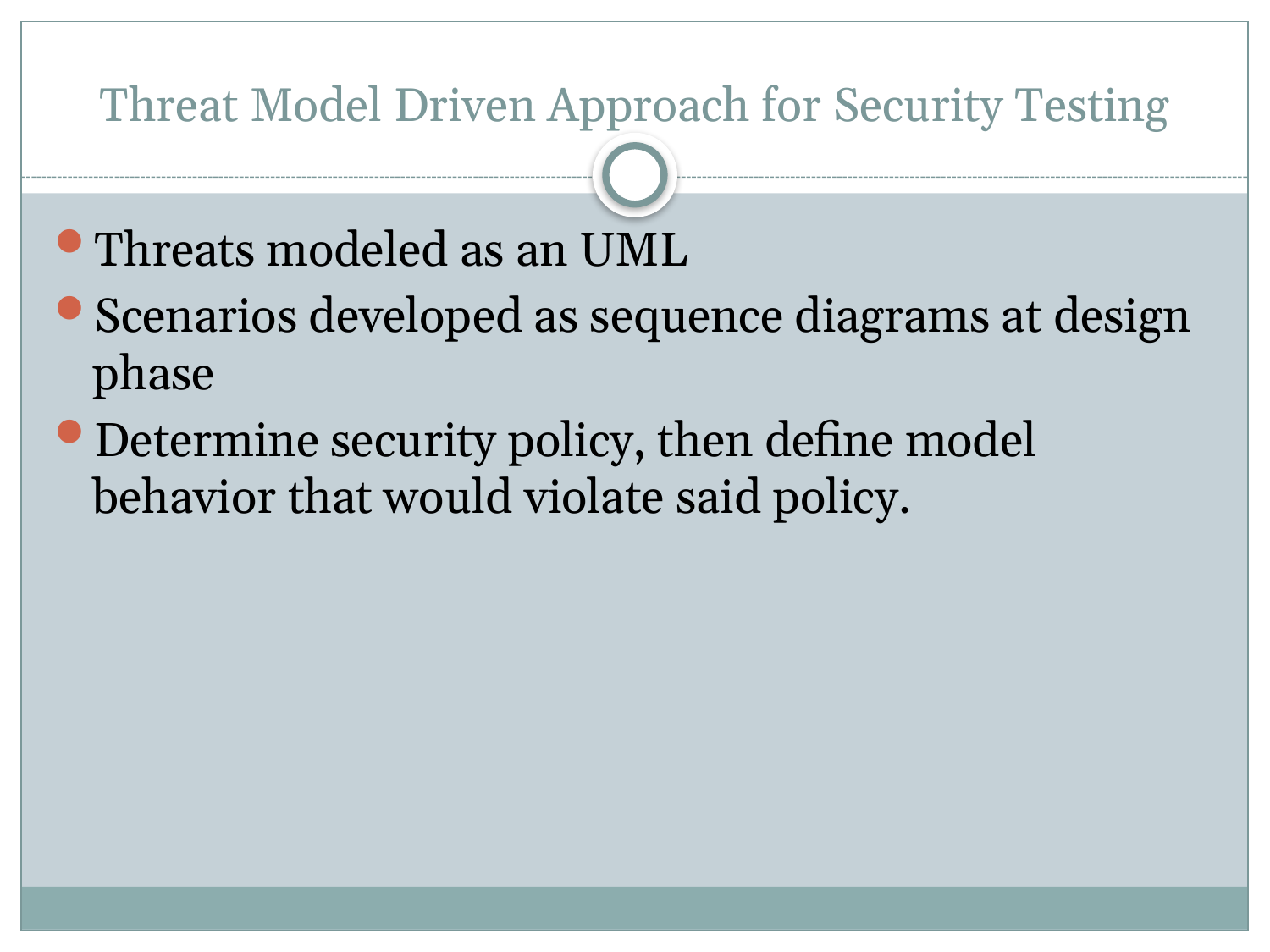

# Threat Model Driven Approach for Security Testing
Threats modeled as an UML
Scenarios developed as sequence diagrams at design phase
Determine security policy, then define model behavior that would violate said policy.